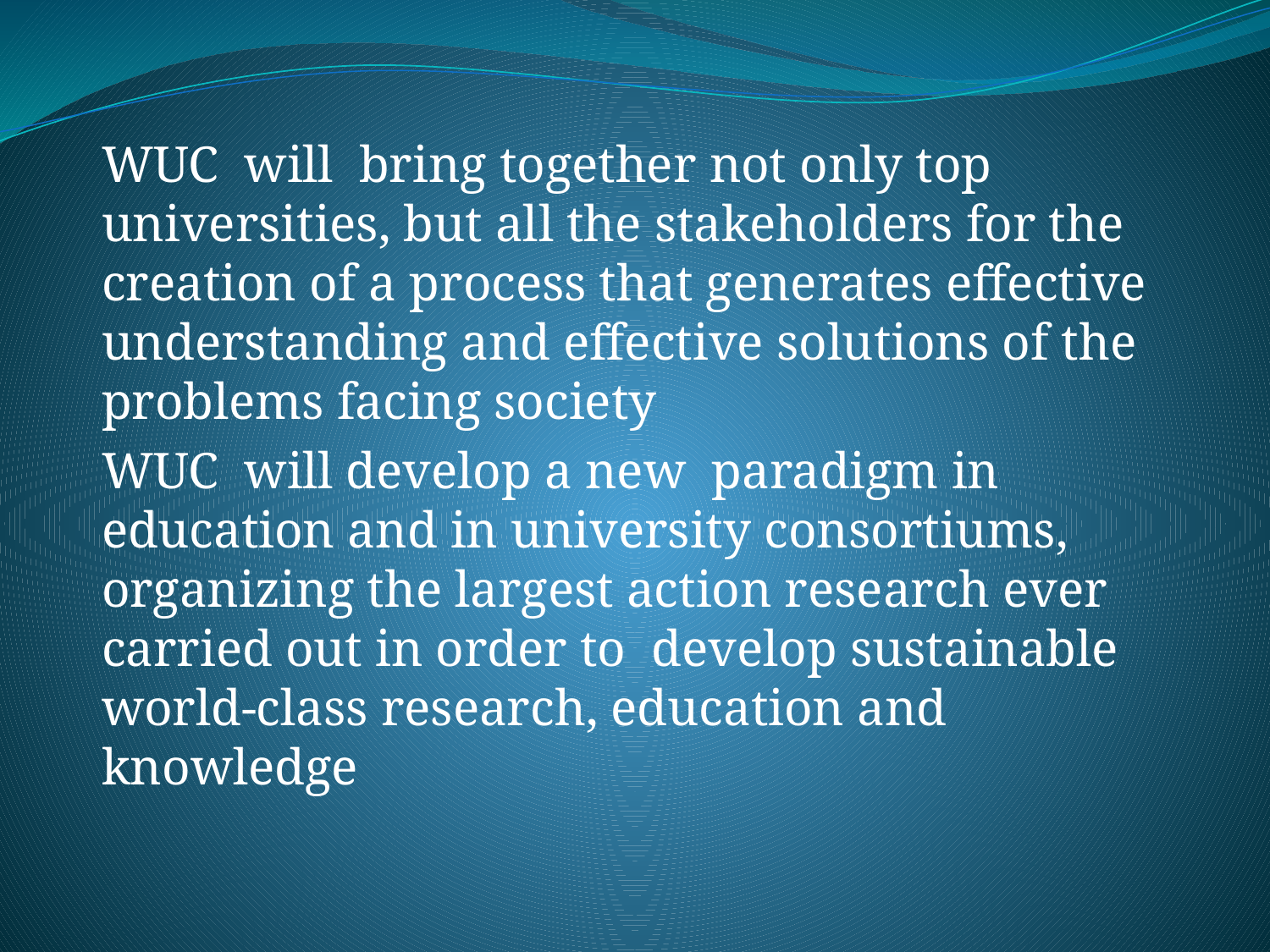

WUC  will  bring together not only top  universities, but all the stakeholders for the creation of a process that generates effective understanding and effective solutions of the problems facing society
WUC  will develop a new  paradigm in education and in university consortiums, organizing the largest action research ever carried out in order to  develop sustainable world-class research, education and knowledge